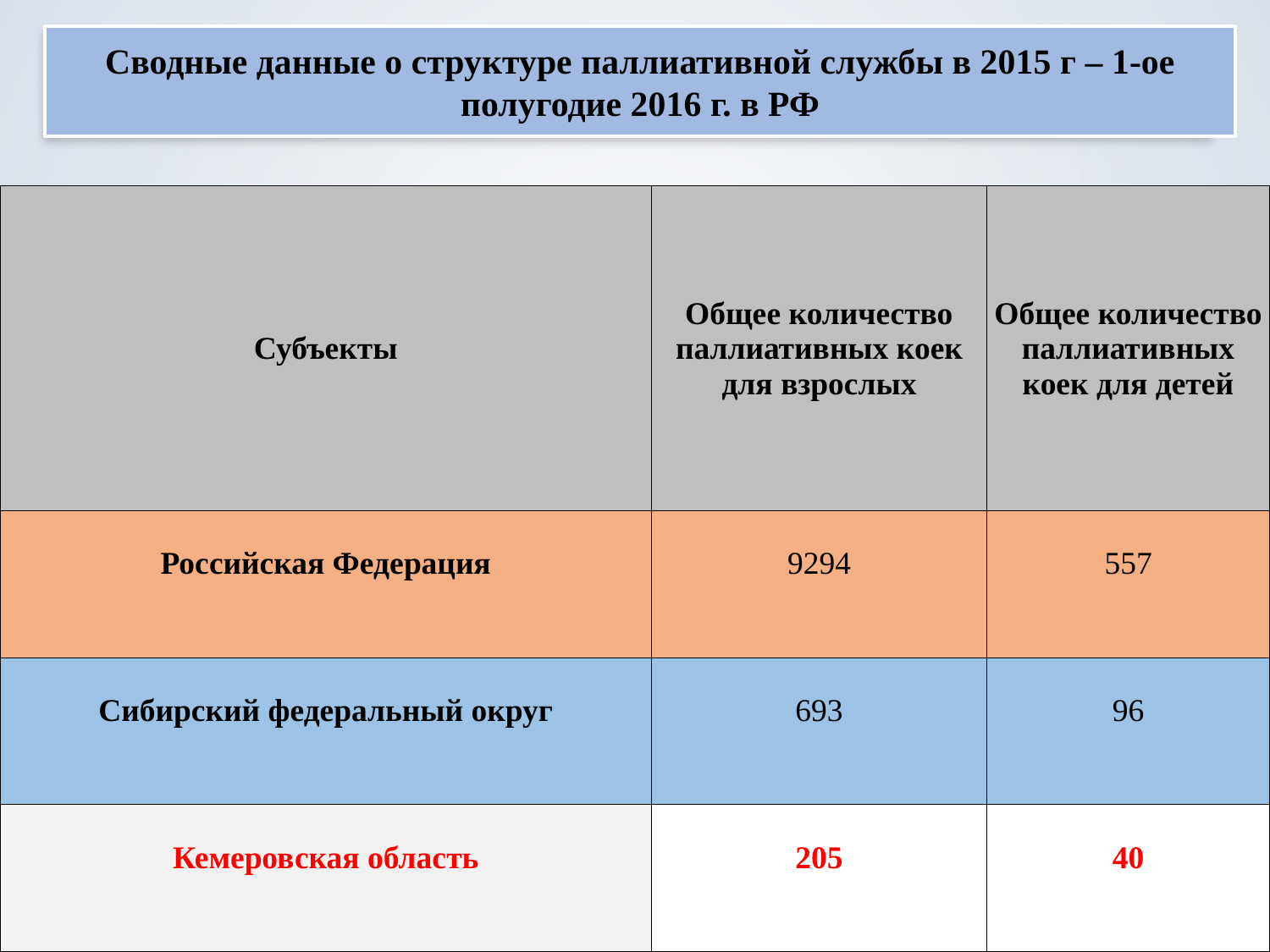

Сводные данные о структуре паллиативной службы в 2015 г – 1-ое полугодие 2016 г. в РФ
| Субъекты | Общее количество паллиативных коек для взрослых | Общее количество паллиативных коек для детей |
| --- | --- | --- |
| Российская Федерация | 9294 | 557 |
| Сибирский федеральный округ | 693 | 96 |
| Кемеровская область | 205 | 40 |